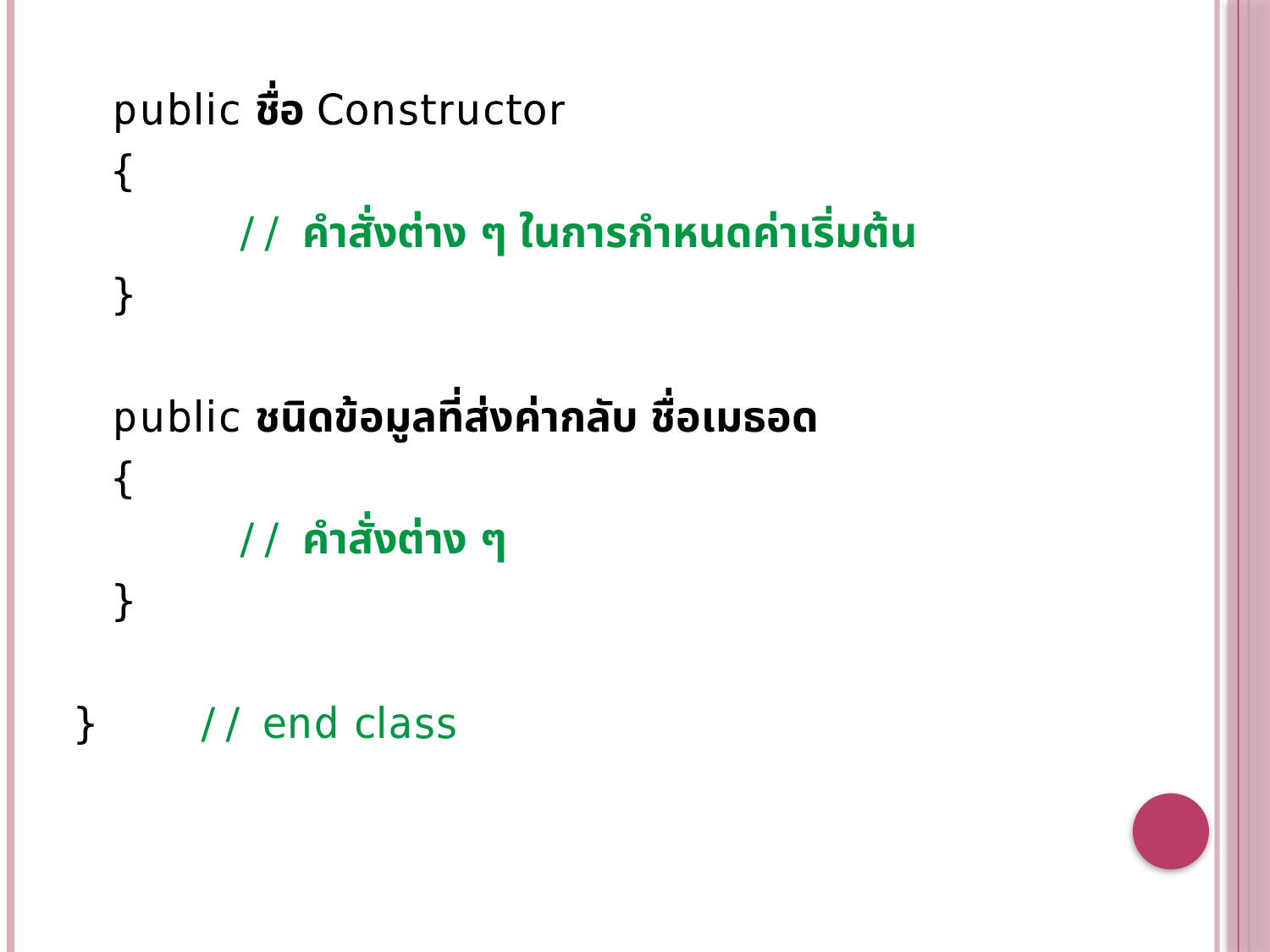

public ชื่อ Constructor
	{
		// คำสั่งต่าง ๆ ในการกำหนดค่าเริ่มต้น
	}

	public ชนิดข้อมูลที่ส่งค่ากลับ ชื่อเมธอด
	{
		// คำสั่งต่าง ๆ
	}

}        // end class